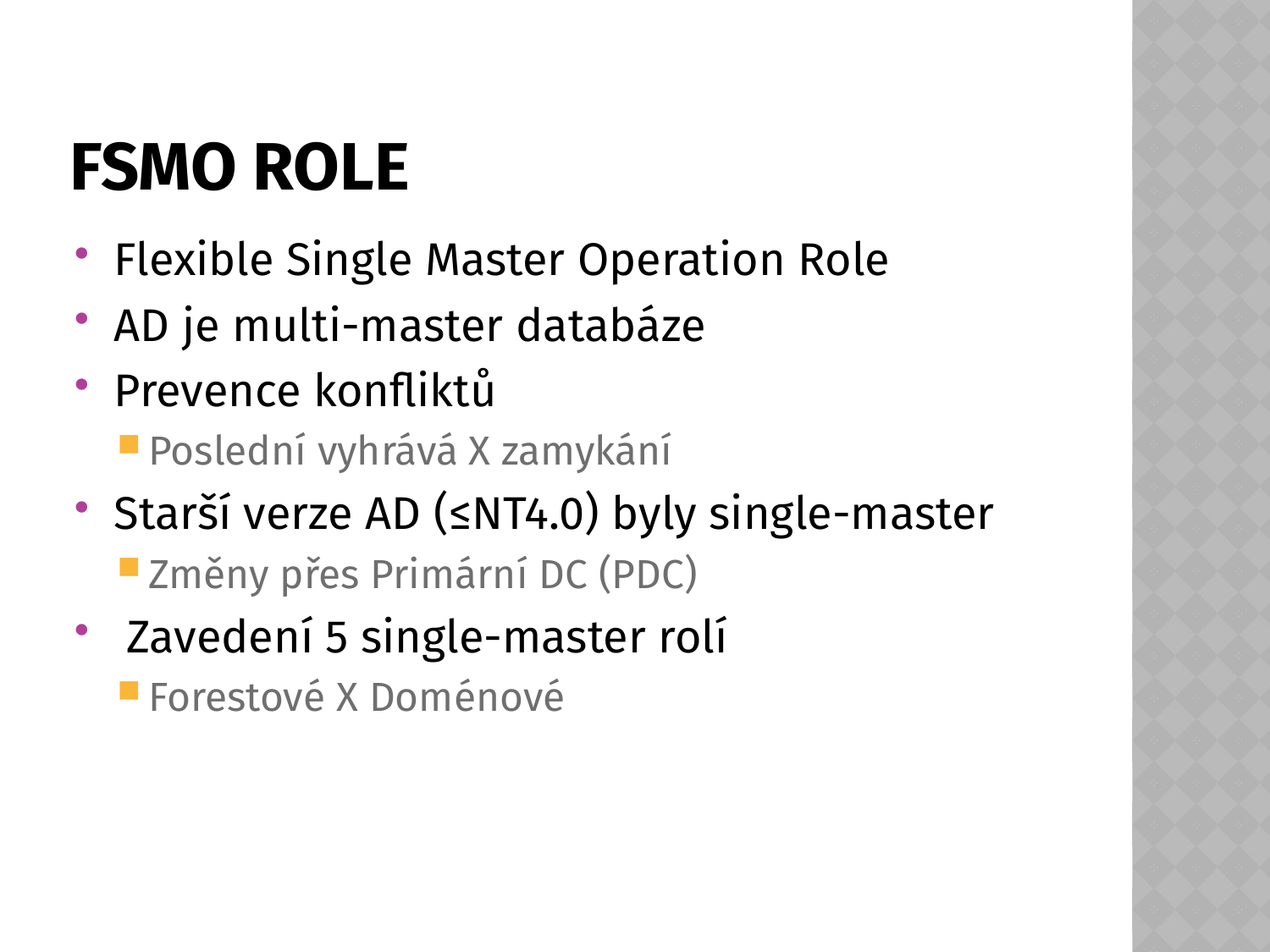

# FSMO Role
Flexible Single Master Operation Role
AD je multi-master databáze
Prevence konfliktů
Poslední vyhrává X zamykání
Starší verze AD (≤NT4.0) byly single-master
Změny přes Primární DC (PDC)
 Zavedení 5 single-master rolí
Forestové X Doménové